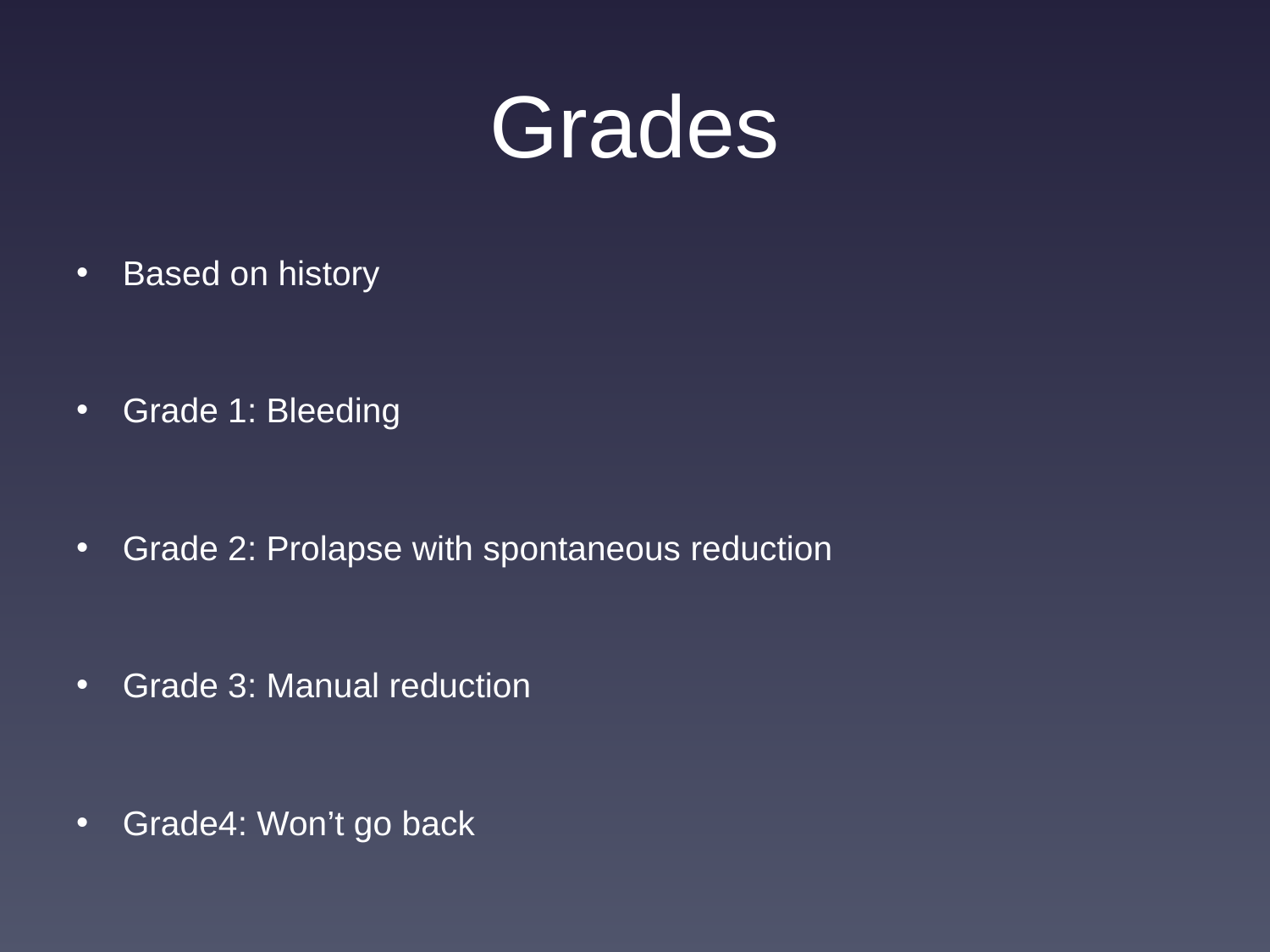

# Grades
Based on history

Grade 1: Bleeding

Grade 2: Prolapse with spontaneous reduction

Grade 3: Manual reduction

Grade4: Won’t go back